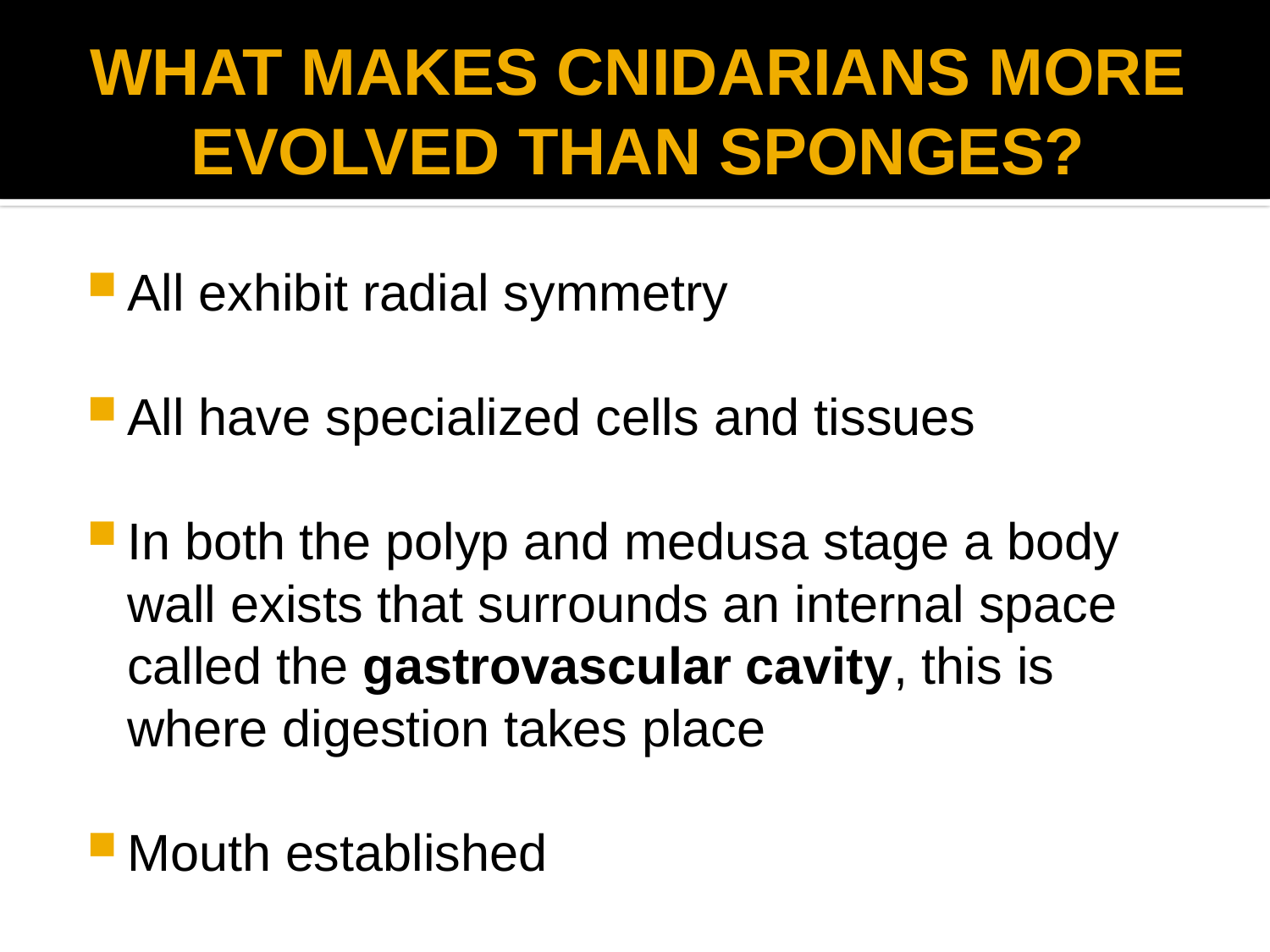

# WHAT MAKES CNIDARIANS MORE EVOLVED THAN SPONGES?
All exhibit radial symmetry

All have specialized cells and tissues

In both the polyp and medusa stage a body wall exists that surrounds an internal space called the gastrovascular cavity, this is where digestion takes place

Mouth established